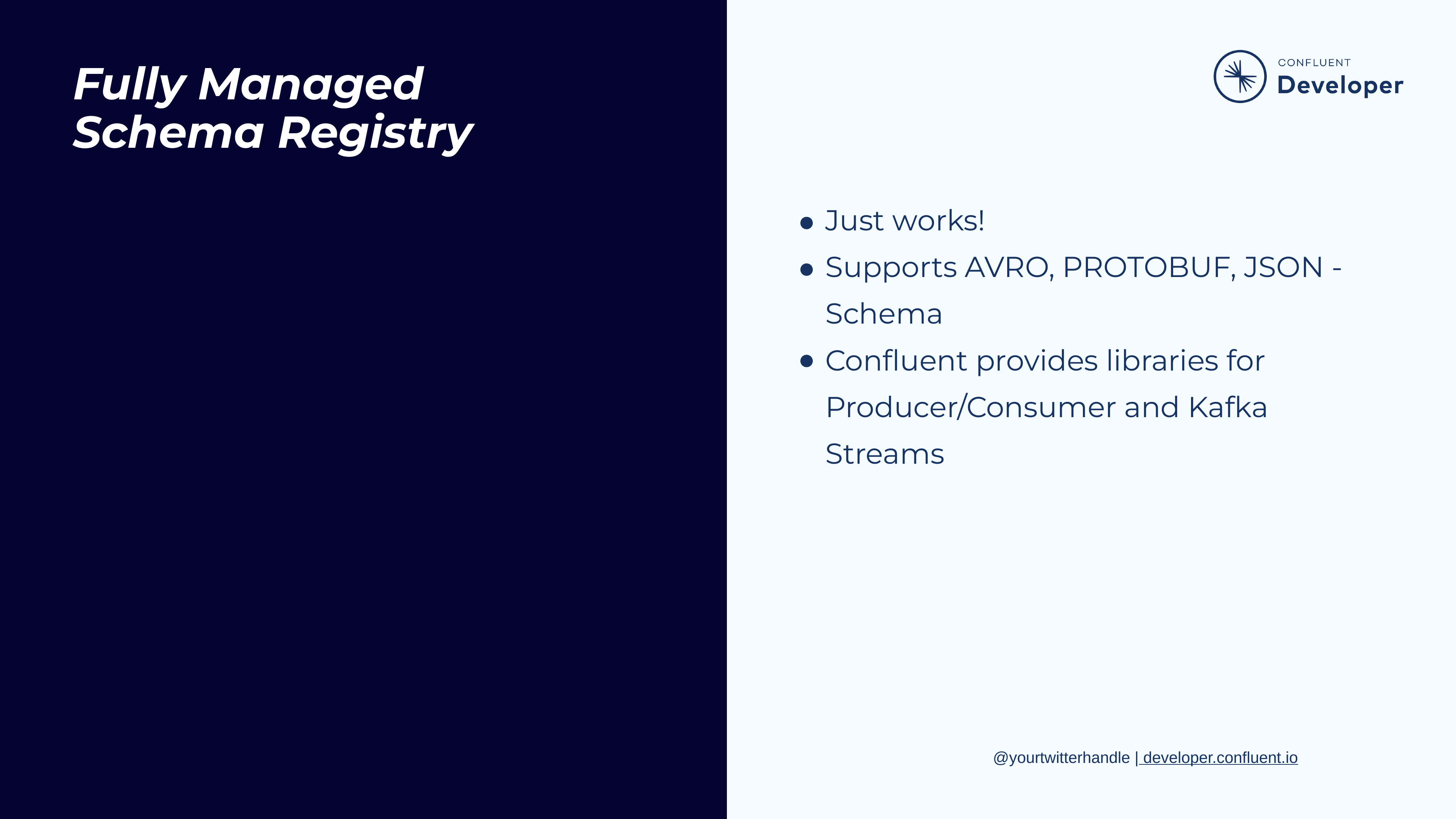

# Fully Managed Schema Registry
Just works!
Supports AVRO, PROTOBUF, JSON - Schema
Confluent provides libraries for Producer/Consumer and Kafka Streams